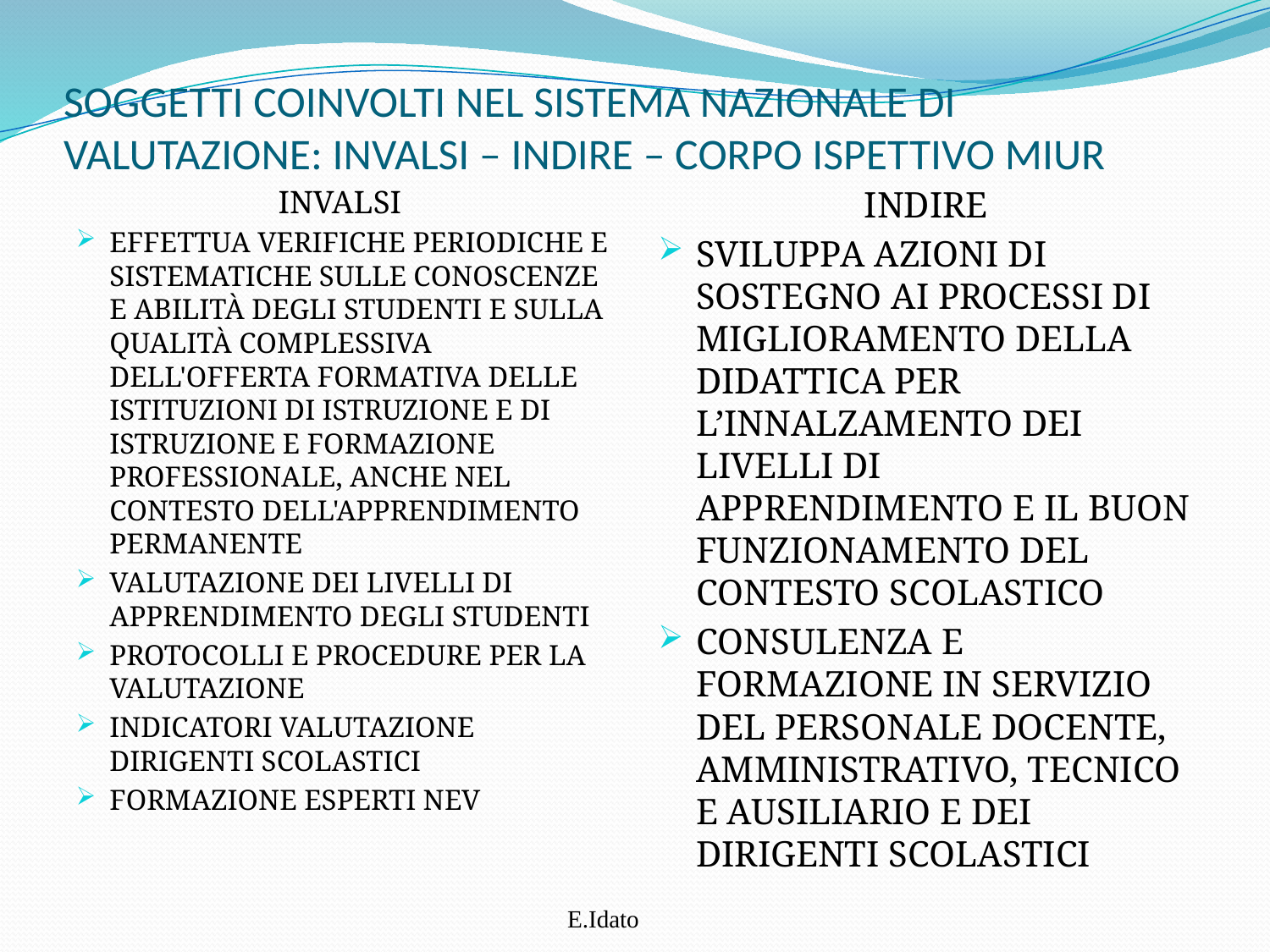

# SOGGETTI COINVOLTI NEL SISTEMA NAZIONALE DI VALUTAZIONE: INVALSI – INDIRE – CORPO ISPETTIVO MIUR
INVALSI
effettua verifiche periodiche e sistematiche sulle conoscenze e abilità degli studenti e sulla qualità complessiva dell'offerta formativa delle istituzioni di istruzione e di istruzione e formazione professionale, anche nel contesto dell'apprendimento permanente
valutazione dei livelli di apprendimento degli studenti
PROTOCOLLI E PROCEDURE PER LA VALUTAZIONE
INDICATORI VALUTAZIONE DIRIGENTI SCOLASTICI
FORMAZIONE ESPERTI NEV
INDIRE
sviluppa azioni di sostegno ai processi di miglioramento della didattica per l’innalzamento dei livelli di apprendimento e il buon funzionamento del contesto scolastico
CONSULENZA E formazione in servizio del personale docente, amministrativo, tecnico e ausiliario e dei dirigenti scolastici

E.Idato